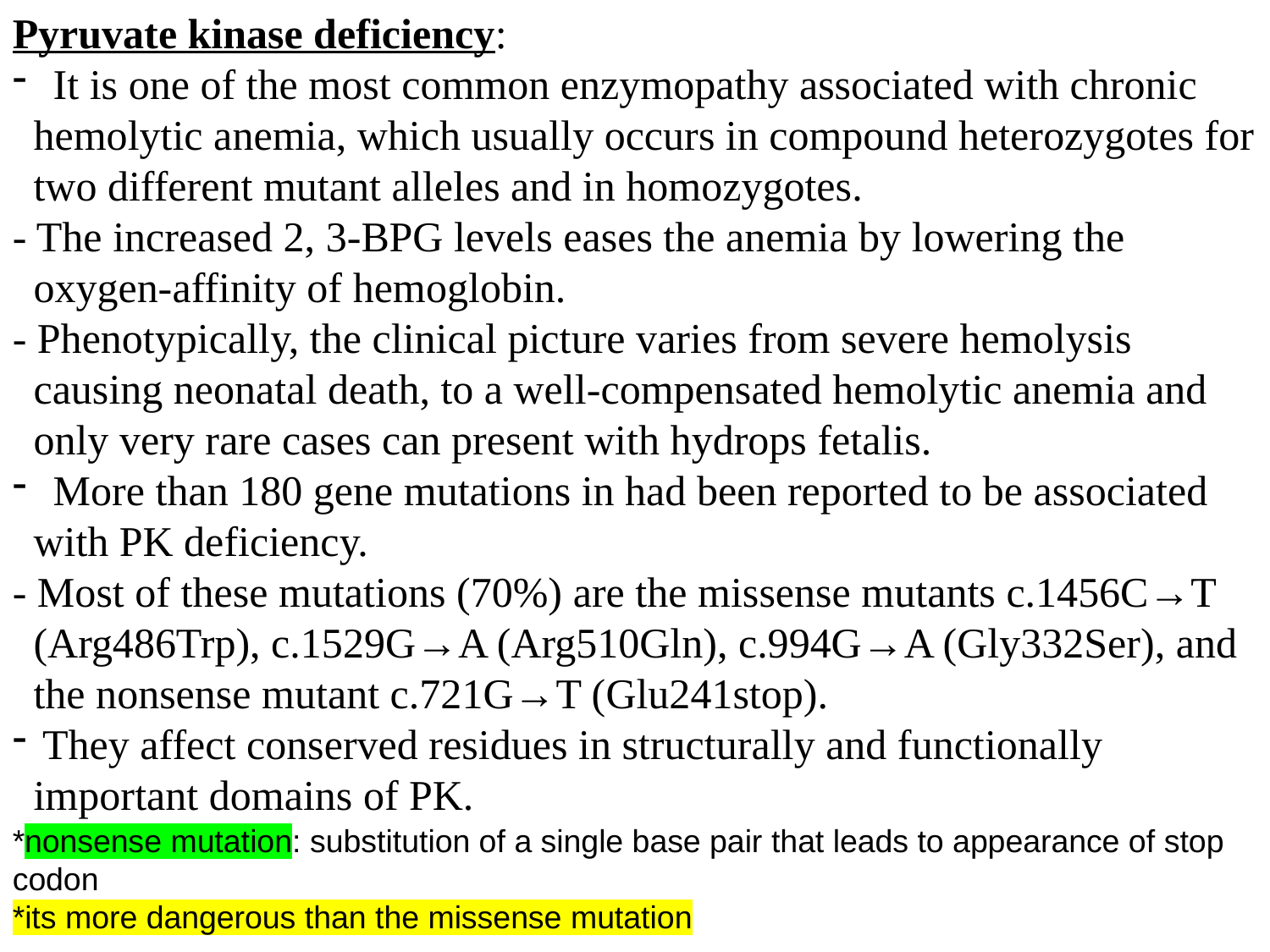

Pyruvate kinase deficiency:
 It is one of the most common enzymopathy associated with chronic
  hemolytic anemia, which usually occurs in compound heterozygotes for
  two different mutant alleles and in homozygotes.
- The increased 2, 3-BPG levels eases the anemia by lowering the
  oxygen-affinity of hemoglobin.
- Phenotypically, the clinical picture varies from severe hemolysis
  causing neonatal death, to a well-compensated hemolytic anemia and
  only very rare cases can present with hydrops fetalis.
 More than 180 gene mutations in had been reported to be associated
  with PK deficiency.
- Most of these mutations (70%) are the missense mutants c.1456C→T
  (Arg486Trp), c.1529G→A (Arg510Gln), c.994G→A (Gly332Ser), and
  the nonsense mutant c.721G→T (Glu241stop).
They affect conserved residues in structurally and functionally
  important domains of PK.
*nonsense mutation: substitution of a single base pair that leads to appearance of stop codon
*its more dangerous than the missense mutation